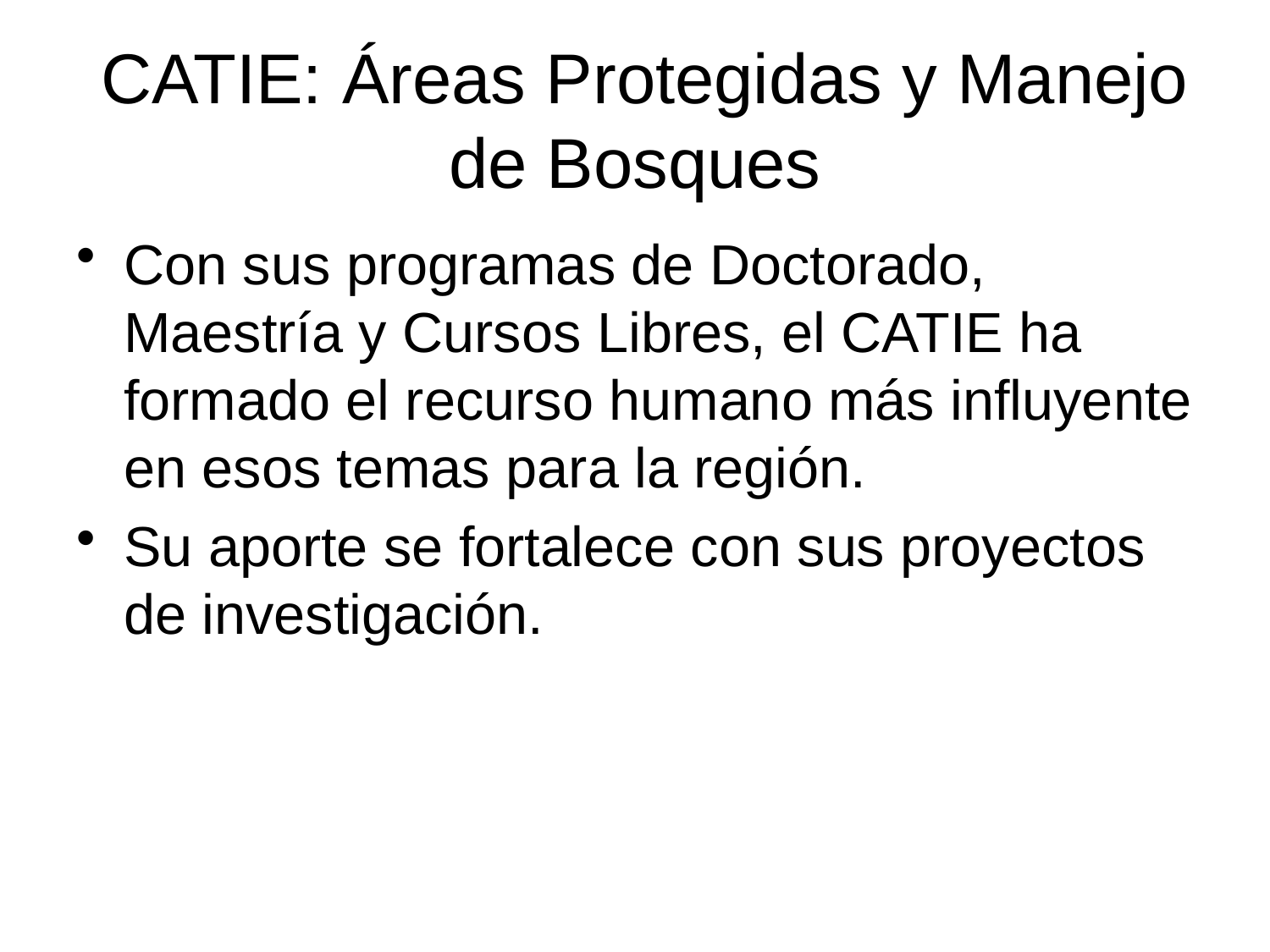

# CATIE: Áreas Protegidas y Manejo de Bosques
Con sus programas de Doctorado, Maestría y Cursos Libres, el CATIE ha formado el recurso humano más influyente en esos temas para la región.
Su aporte se fortalece con sus proyectos de investigación.